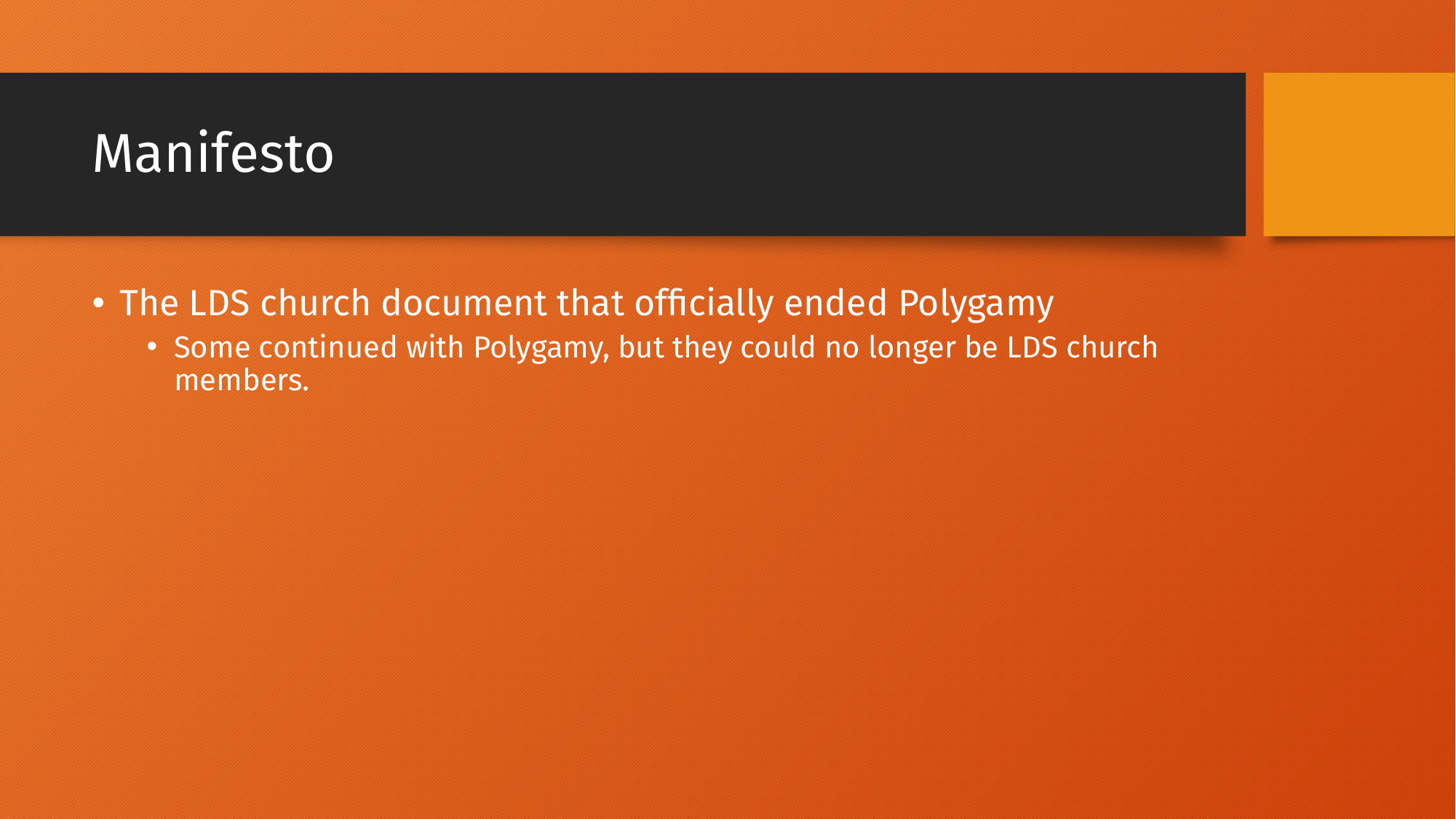

# Manifesto
The LDS church document that officially ended Polygamy
Some continued with Polygamy, but they could no longer be LDS church members.